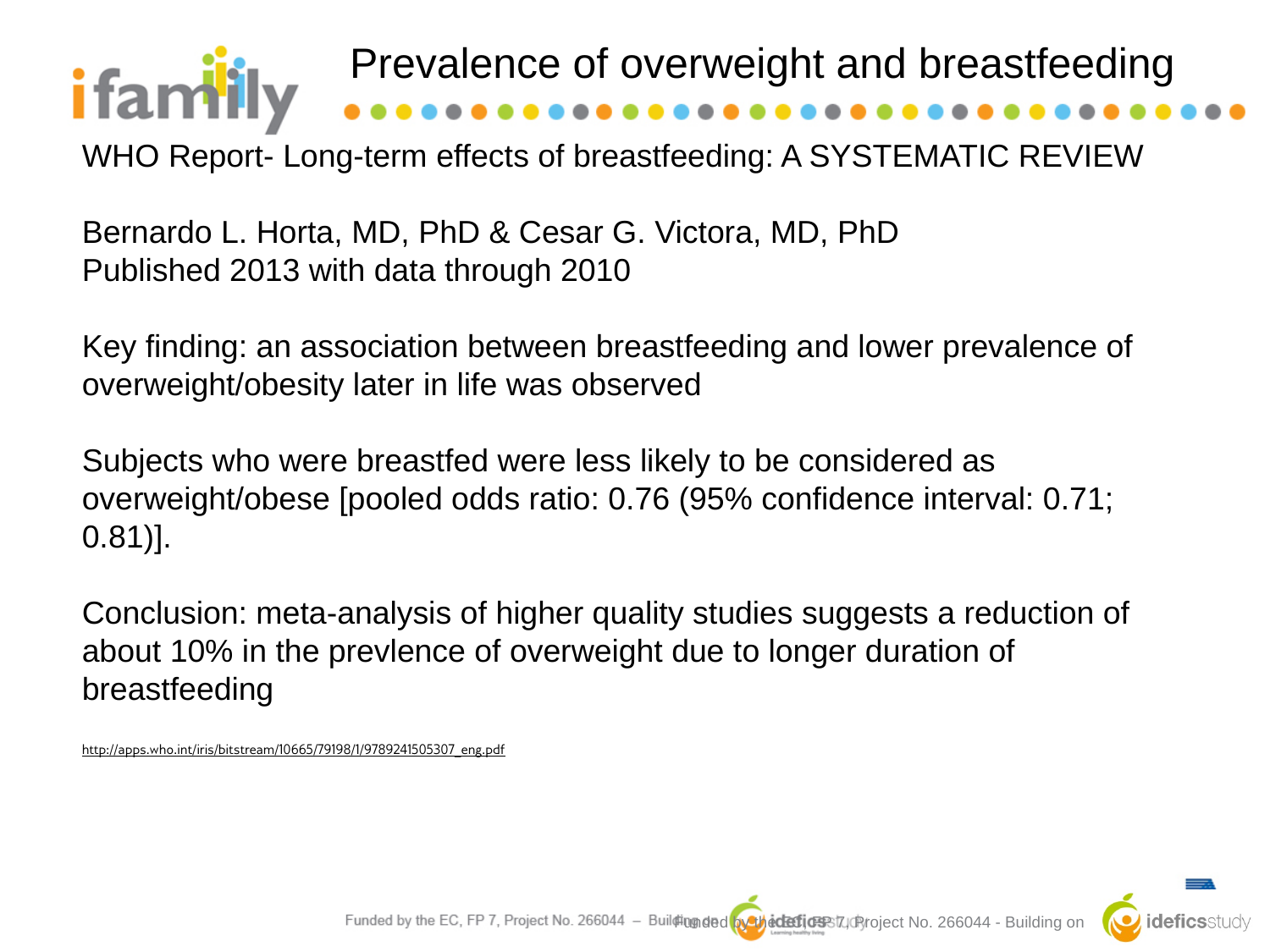

Prevalence of overweight and breastfeeding
WHO Report- Long-term effects of breastfeeding: A SYSTEMATIC REVIEW

Bernardo L. Horta, MD, PhD & Cesar G. Victora, MD, PhD
Published 2013 with data through 2010

Key finding: an association between breastfeeding and lower prevalence of overweight/obesity later in life was observed

Subjects who were breastfed were less likely to be considered as overweight/obese [pooled odds ratio: 0.76 (95% confidence interval: 0.71; 0.81)].

Conclusion: meta-analysis of higher quality studies suggests a reduction of about 10% in the prevlence of overweight due to longer duration of breastfeeding

http://apps.who.int/iris/bitstream/10665/79198/1/9789241505307_eng.pdf